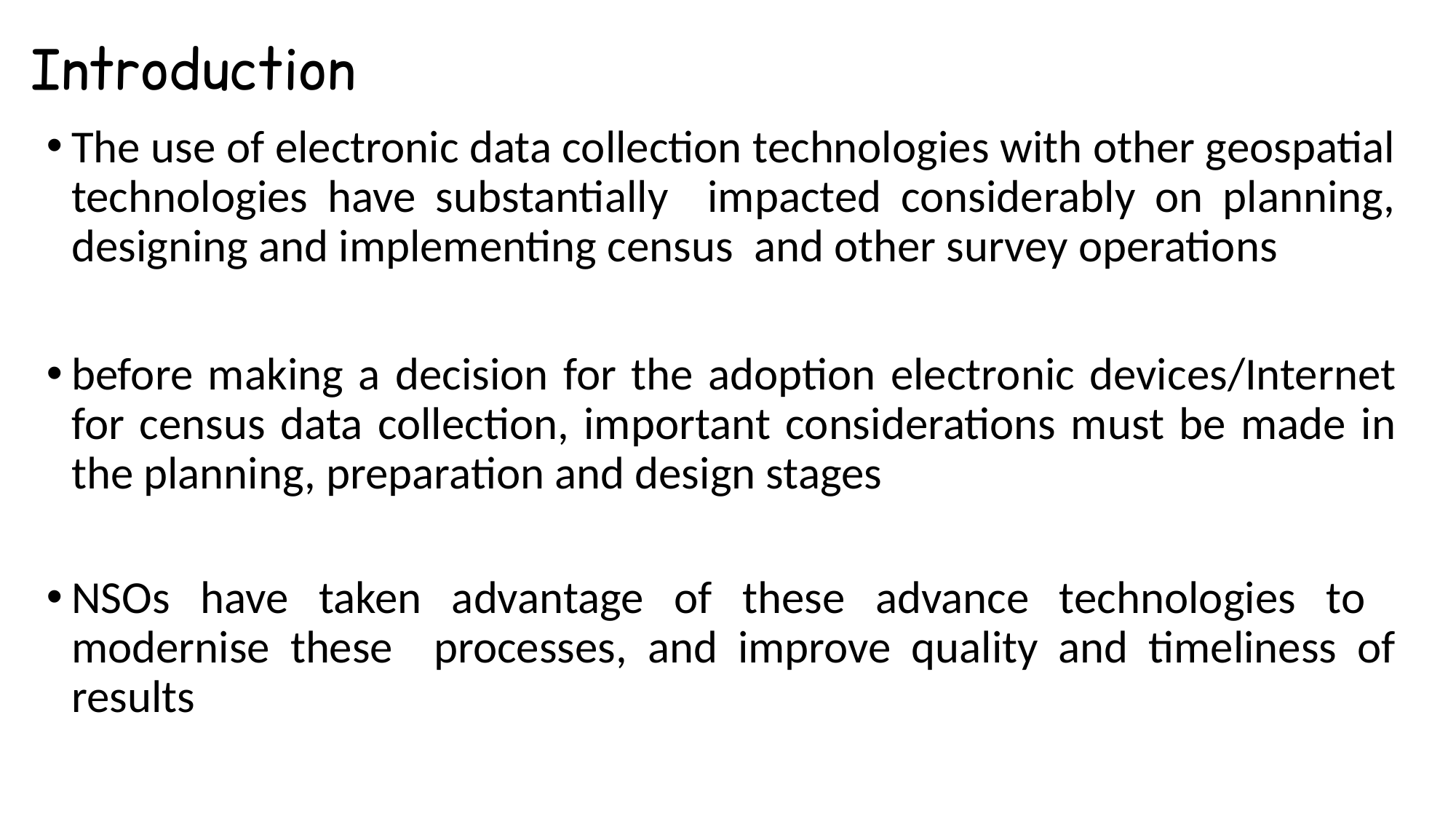

# Introduction
The use of electronic data collection technologies with other geospatial technologies have substantially  impacted considerably on planning, designing and implementing census  and other survey operations

before making a decision for the adoption electronic devices/Internet for census data collection, important considerations must be made in the planning, preparation and design stages

NSOs have taken advantage of these advance technologies to  modernise these  processes, and improve quality and timeliness of results